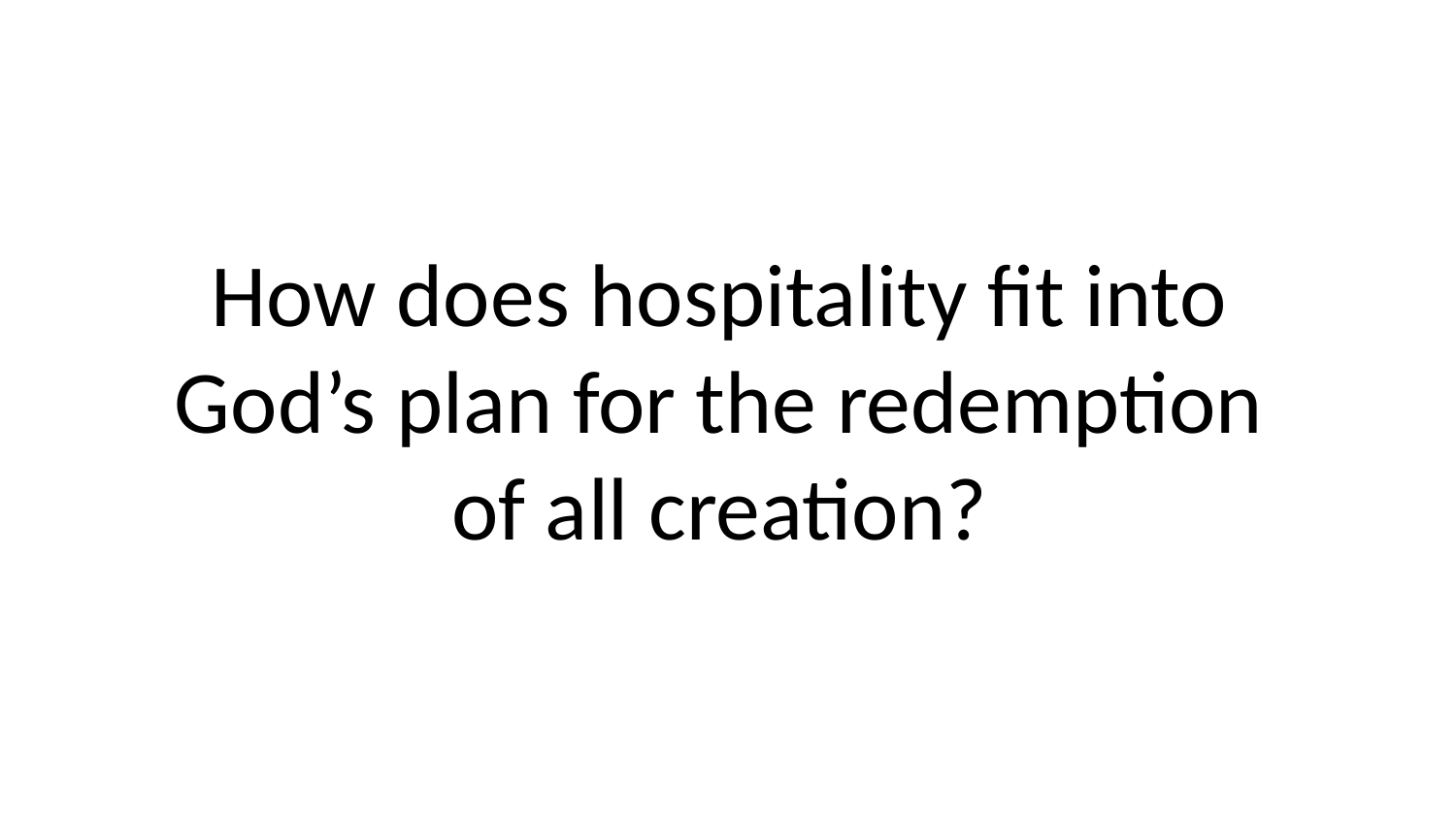

How does hospitality fit into
God’s plan for the redemption
of all creation?